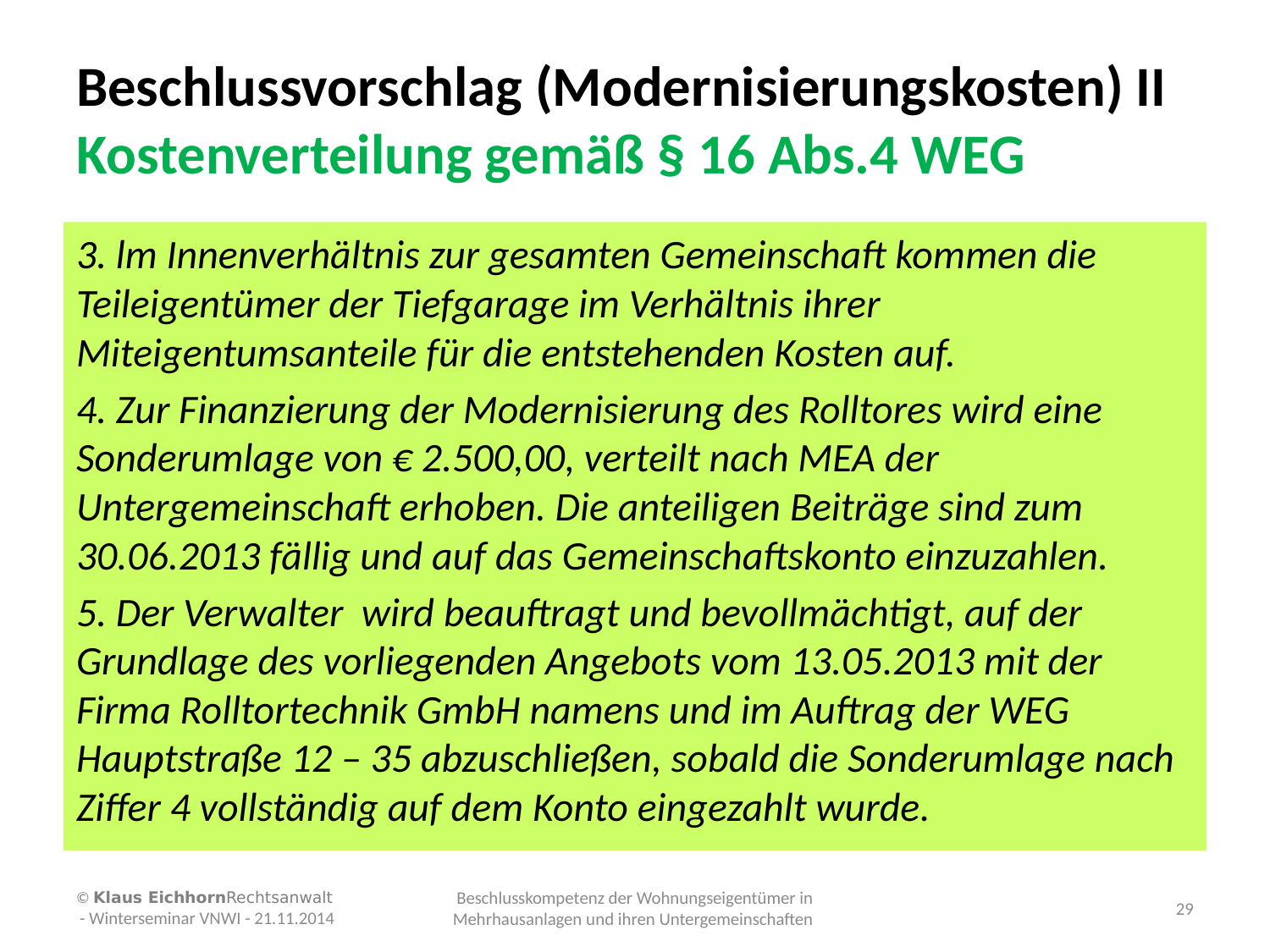

# Beschlussvorschlag (Modernisierungskosten) II Kostenverteilung gemäß § 16 Abs.4 WEG
3. lm Innenverhältnis zur gesamten Gemeinschaft kommen die Teileigentümer der Tiefgarage im Verhältnis ihrer Miteigentumsanteile für die entstehenden Kosten auf.
4. Zur Finanzierung der Modernisierung des Rolltores wird eine Sonderumlage von € 2.500,00, verteilt nach MEA der Untergemeinschaft erhoben. Die anteiligen Beiträge sind zum 30.06.2013 fällig und auf das Gemeinschaftskonto einzuzahlen.
5. Der Verwalter  wird beauftragt und bevollmächtigt, auf der Grundlage des vorliegenden Angebots vom 13.05.2013 mit der Firma Rolltortechnik GmbH namens und im Auftrag der WEG Hauptstraße 12 – 35 abzuschließen, sobald die Sonderumlage nach Ziffer 4 vollständig auf dem Konto eingezahlt wurde.

© Klaus EichhornRechtsanwalt
 - Winterseminar VNWI - 21.11.2014
Beschlusskompetenz der Wohnungseigentümer in Mehrhausanlagen und ihren Untergemeinschaften
29